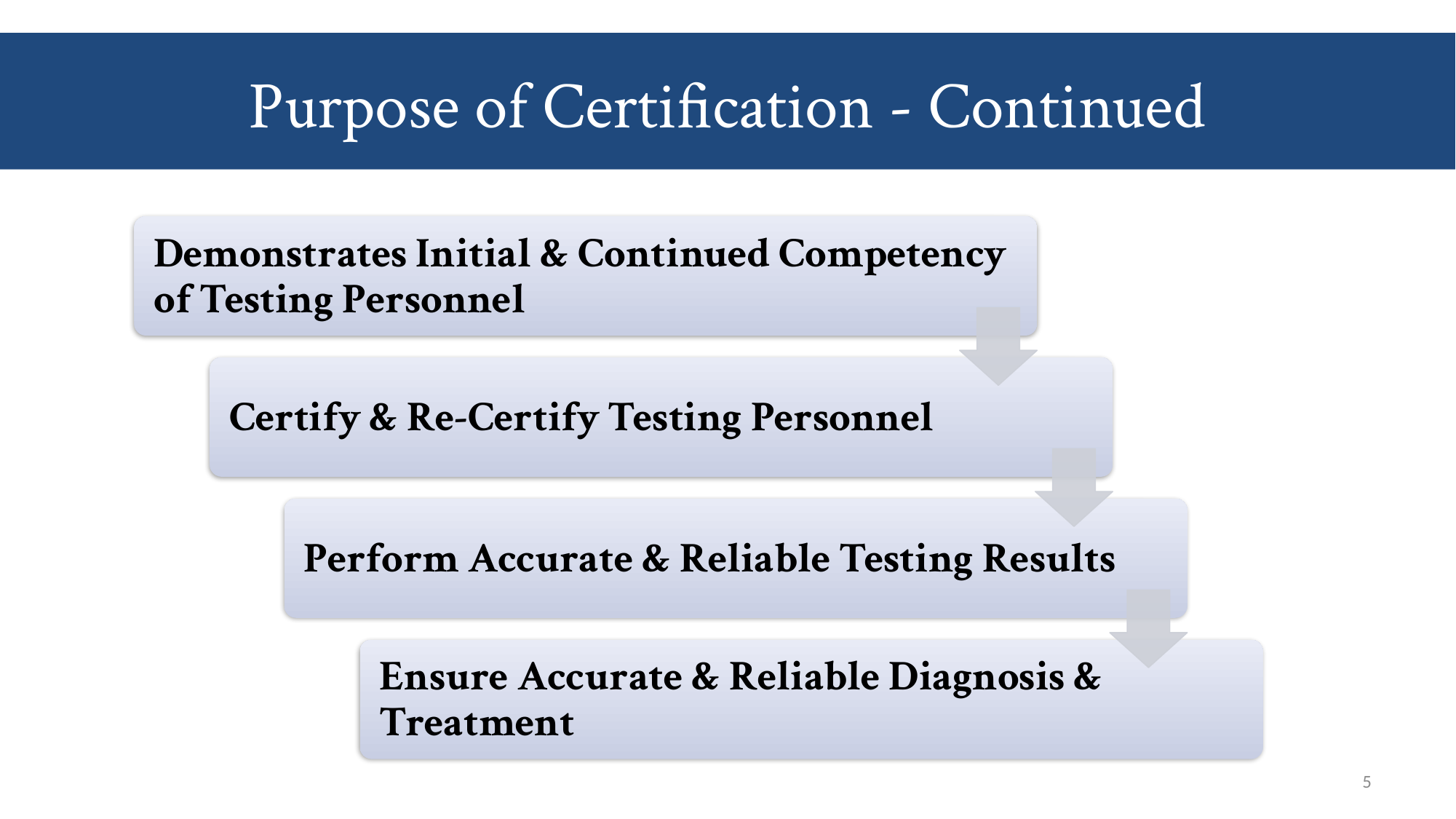

# Purpose of Certification - Continued
Demonstrates Initial & Continued Competency of Testing Personnel
Certify & Re-Certify Testing Personnel
Perform Accurate & Reliable Testing Results
Ensure Accurate & Reliable Diagnosis & Treatment

5